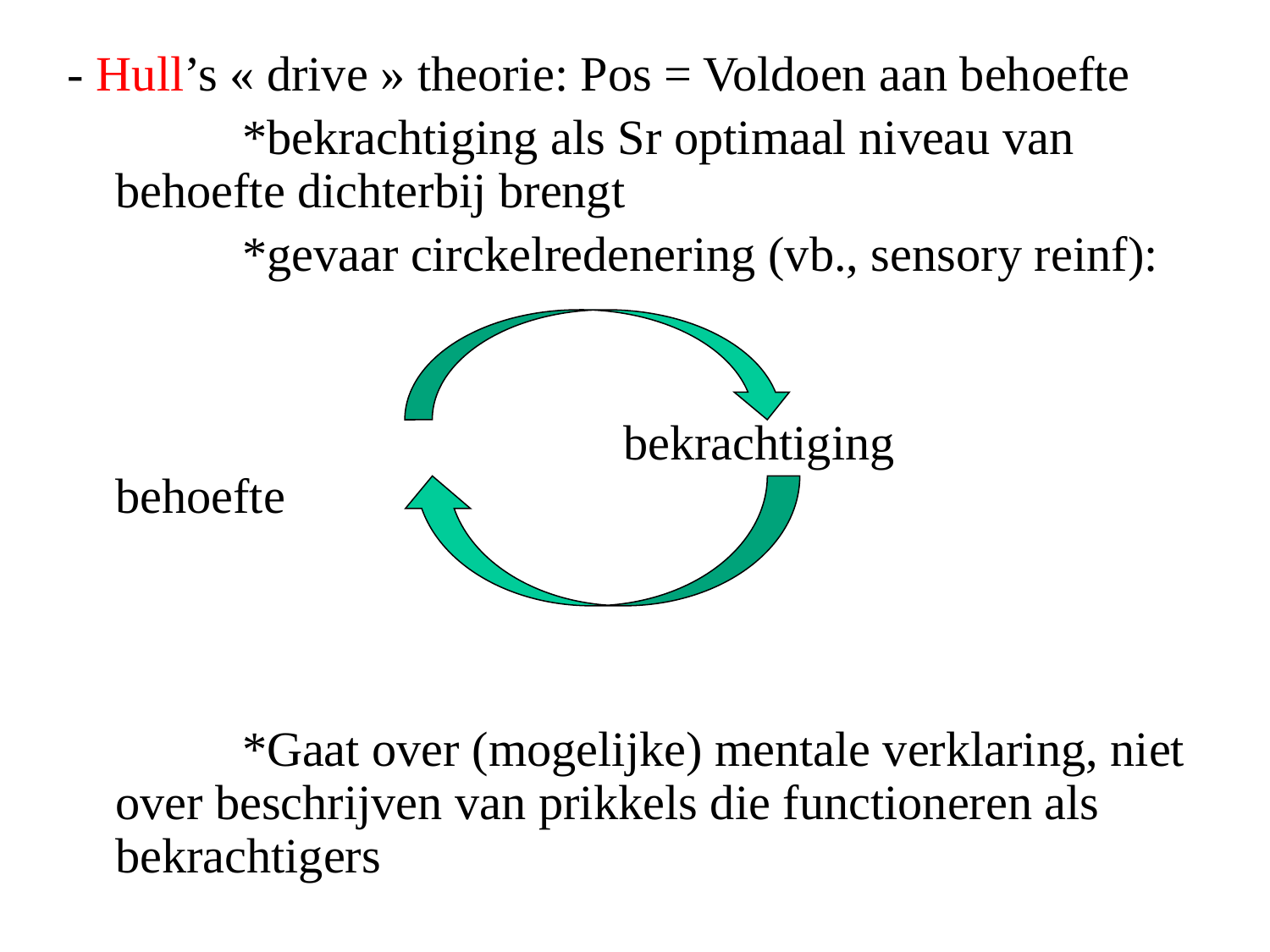

- Hull’s « drive » theorie: Pos = Voldoen aan behoefte
		*bekrachtiging als Sr optimaal niveau van behoefte dichterbij brengt
		*gevaar circkelredenering (vb., sensory reinf):

					bekrachtiging 		behoefte

		*Gaat over (mogelijke) mentale verklaring, niet over beschrijven van prikkels die functioneren als bekrachtigers